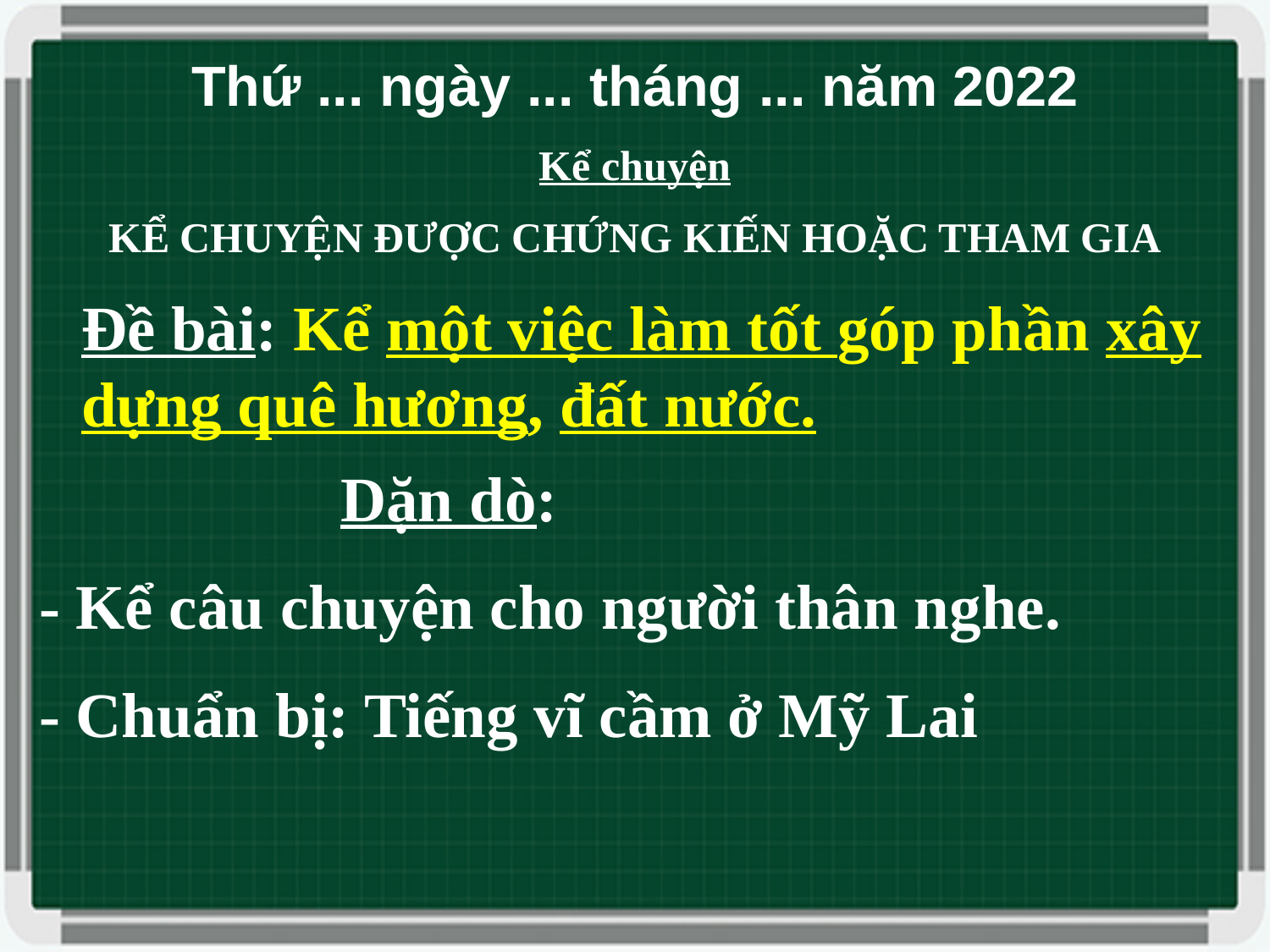

Thứ ... ngày ... tháng ... năm 2022
Kể chuyện
KỂ CHUYỆN ĐƯỢC CHỨNG KIẾN HOẶC THAM GIA

Đề bài: Kể một việc làm tốt góp phần xây dựng quê hương, đất nước.

                   Dặn dò:
- Kể câu chuyện cho người thân nghe.
- Chuẩn bị: Tiếng vĩ cầm ở Mỹ Lai